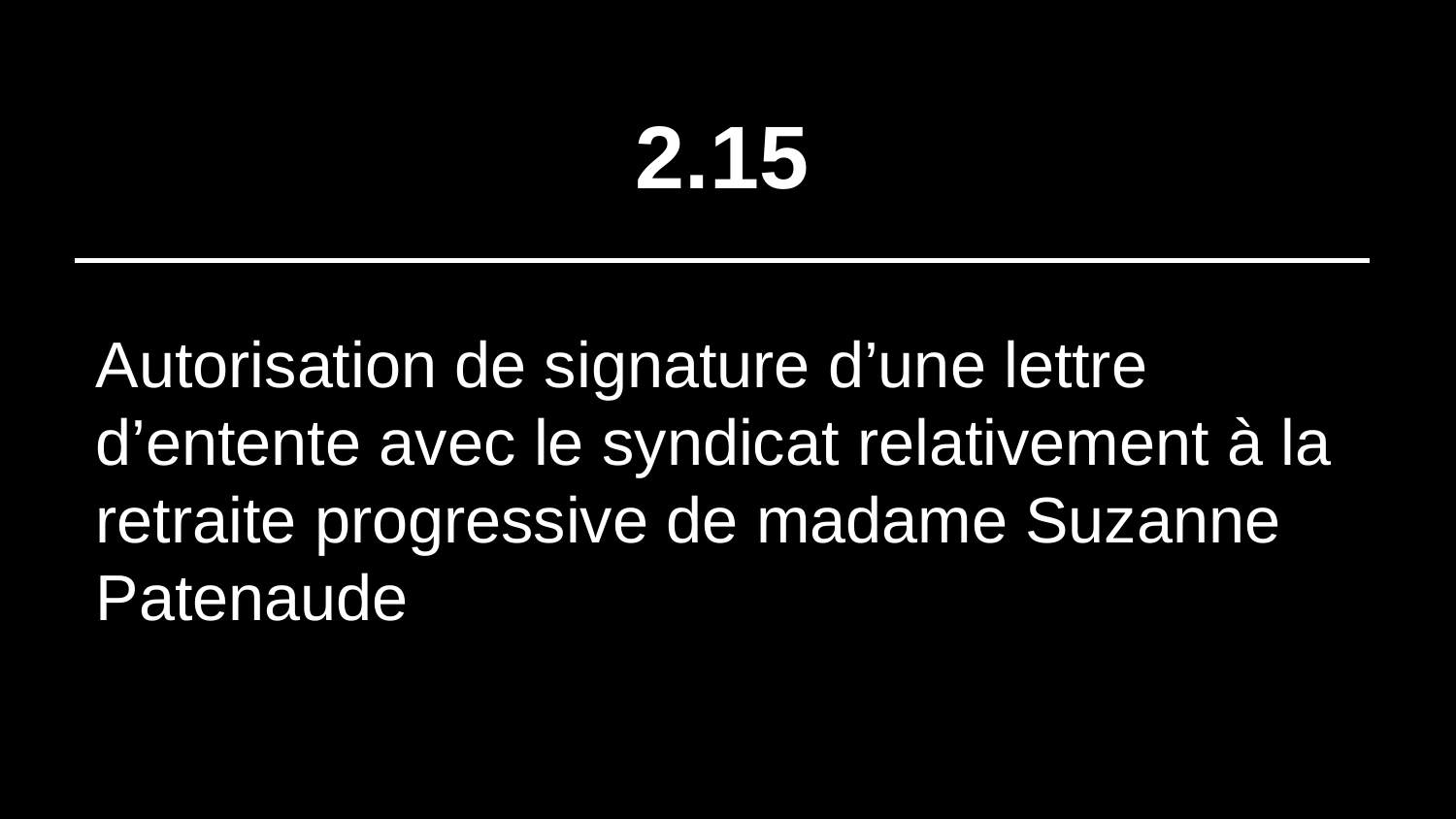

# 2.15

Autorisation de signature d’une lettre d’entente avec le syndicat relativement à la retraite progressive de madame Suzanne Patenaude